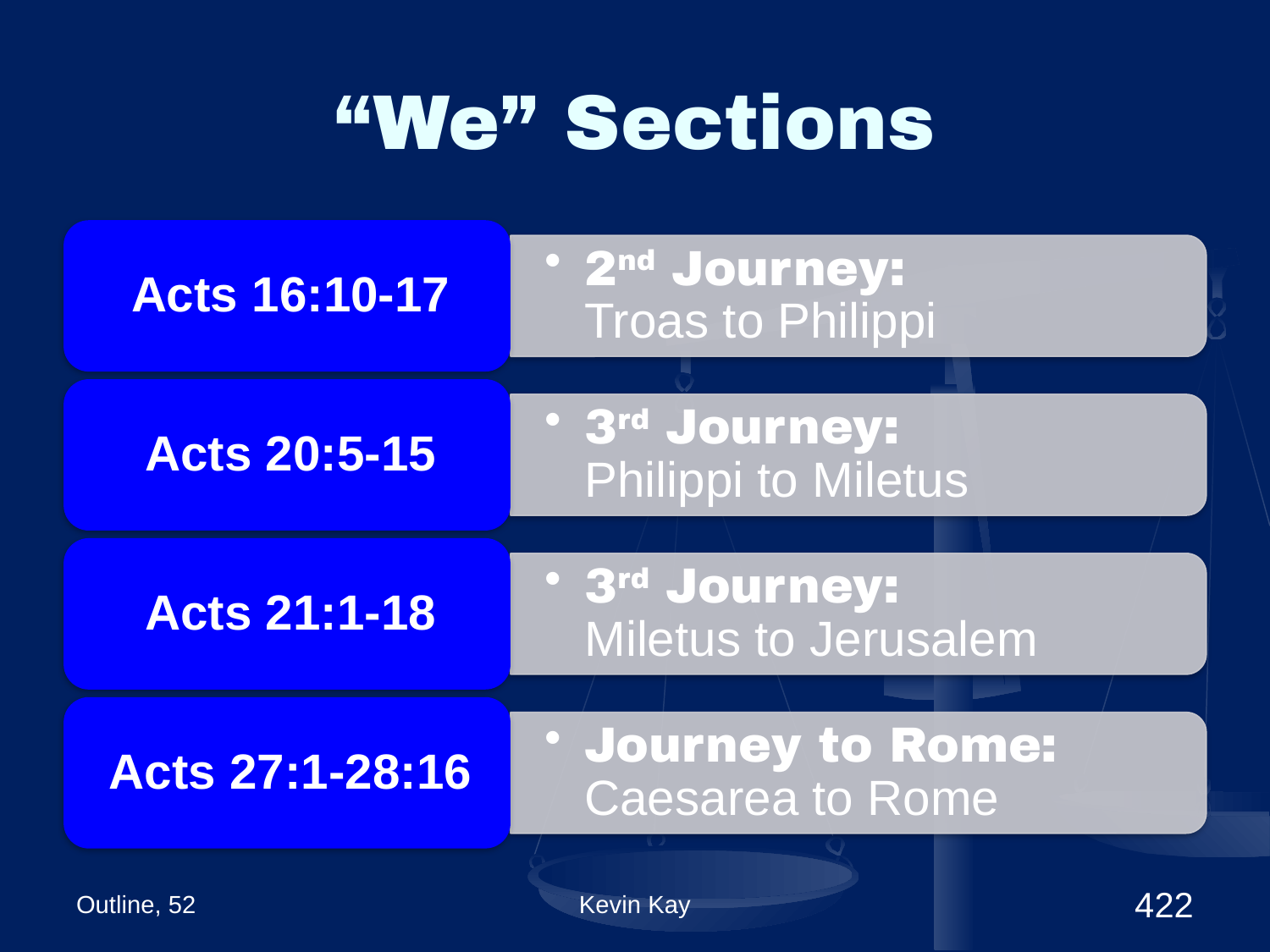

# “We” Sections
2nd Journey:
Troas to Philippi
Acts 16:10-17
3rd Journey:
Philippi to Miletus
Acts 20:5-15
3rd Journey:
Miletus to Jerusalem
Acts 21:1-18
Journey to Rome:  Caesarea to Rome
Acts 27:1-28:16
Outline, 52
Kevin Kay
422